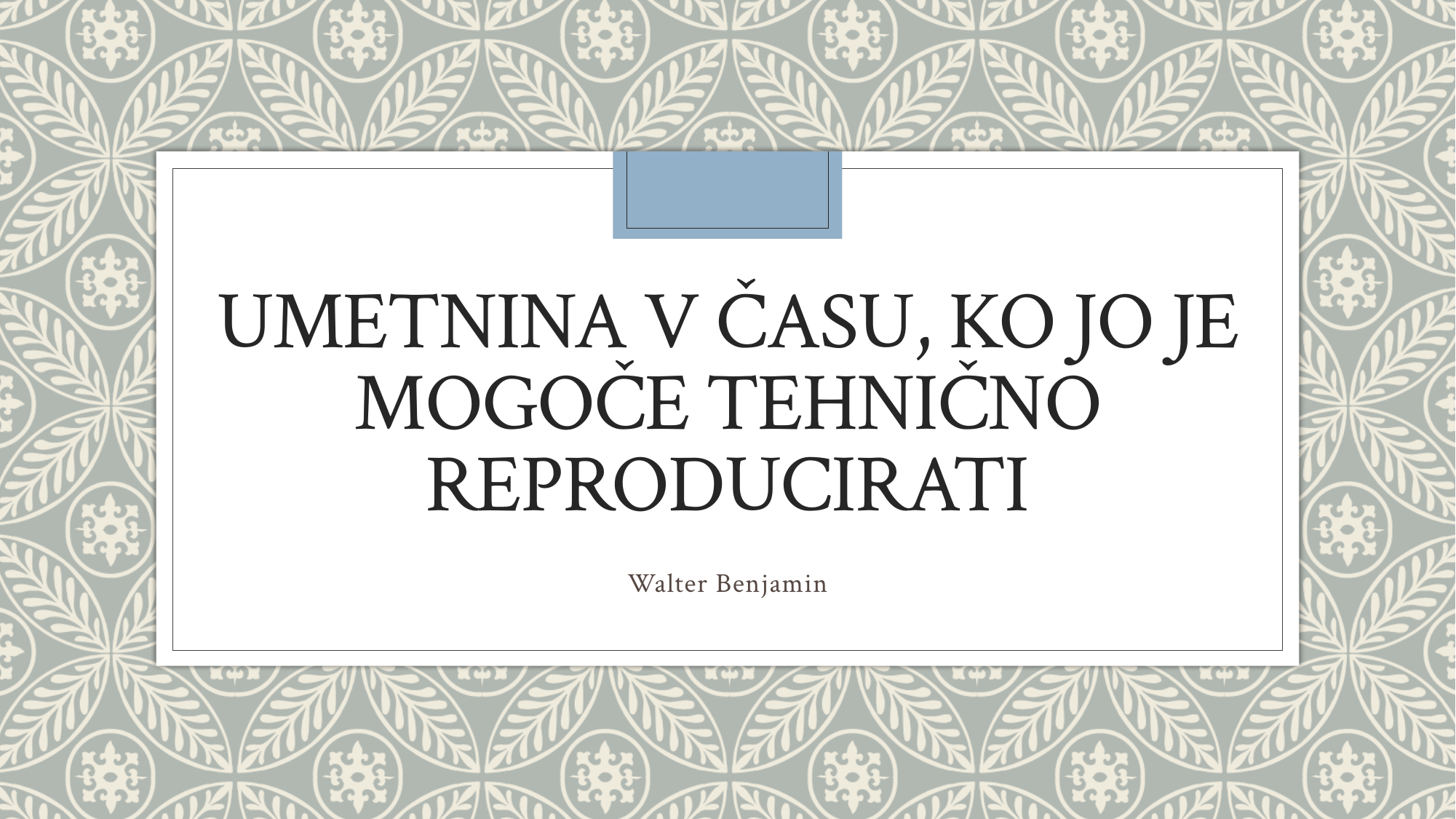

# Umetnina v času, ko jo je mogoče tehnično reproducirati
Walter Benjamin